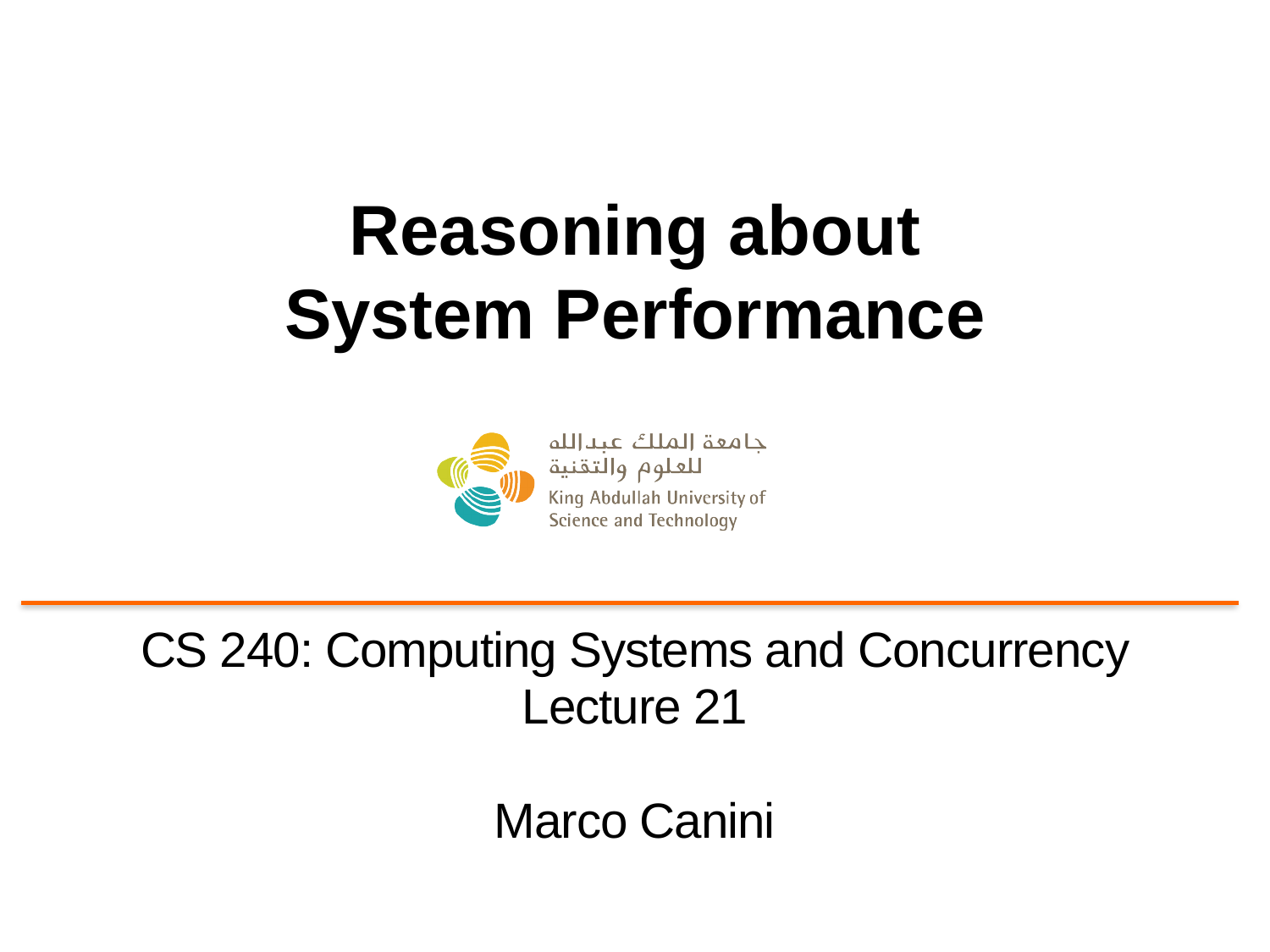

# Reasoning about System Performance
CS 240: Computing Systems and Concurrency
Lecture 21

Marco Canini